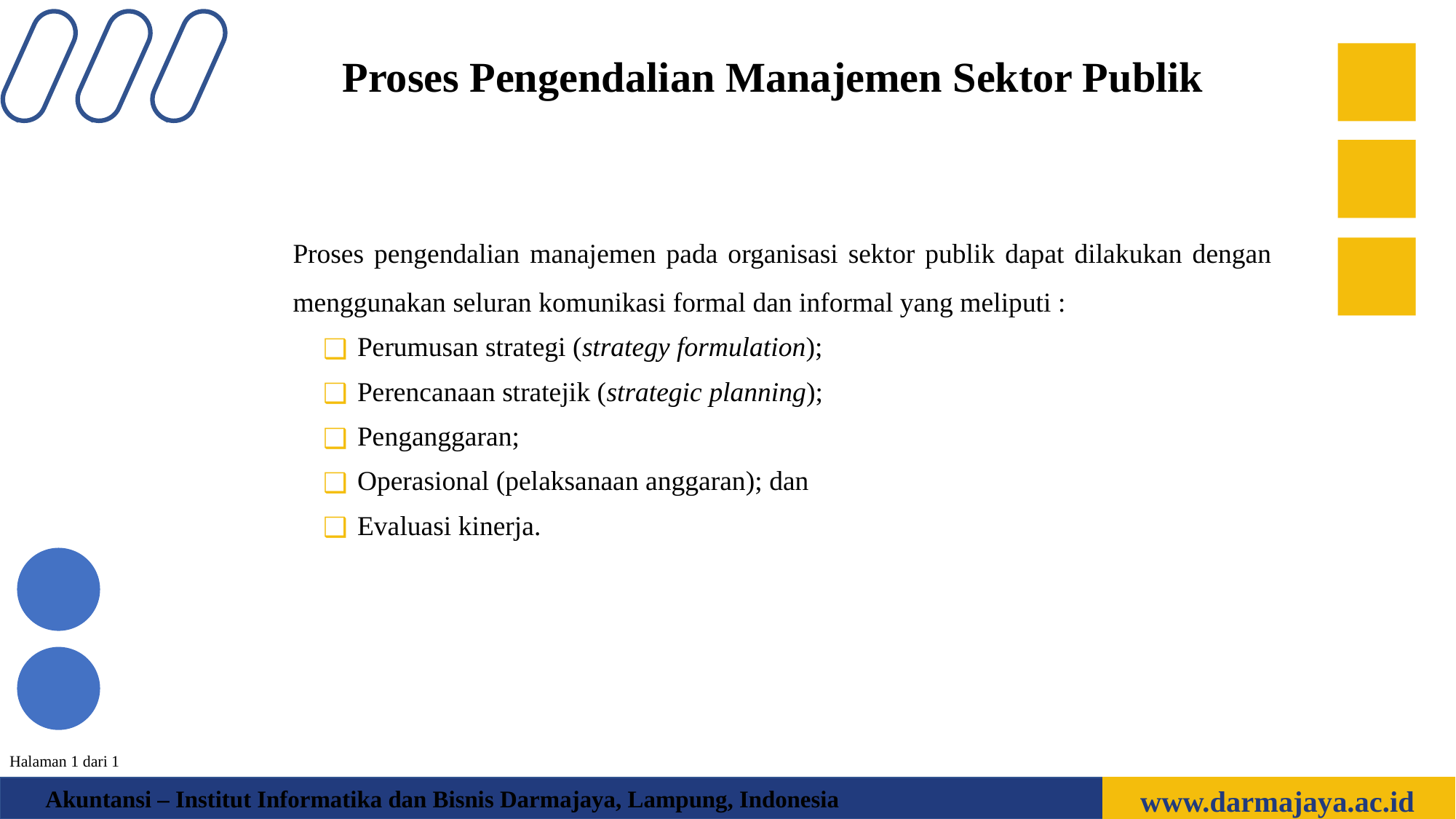

Proses Pengendalian Manajemen Sektor Publik

Proses pengendalian manajemen pada organisasi sektor publik dapat dilakukan dengan menggunakan seluran komunikasi formal dan informal yang meliputi :
Perumusan strategi (strategy formulation);
Perencanaan stratejik (strategic planning);
Penganggaran;
Operasional (pelaksanaan anggaran); dan
Evaluasi kinerja.

Halaman 1 dari 1

www.darmajaya.ac.id
Akuntansi – Institut Informatika dan Bisnis Darmajaya, Lampung, Indonesia